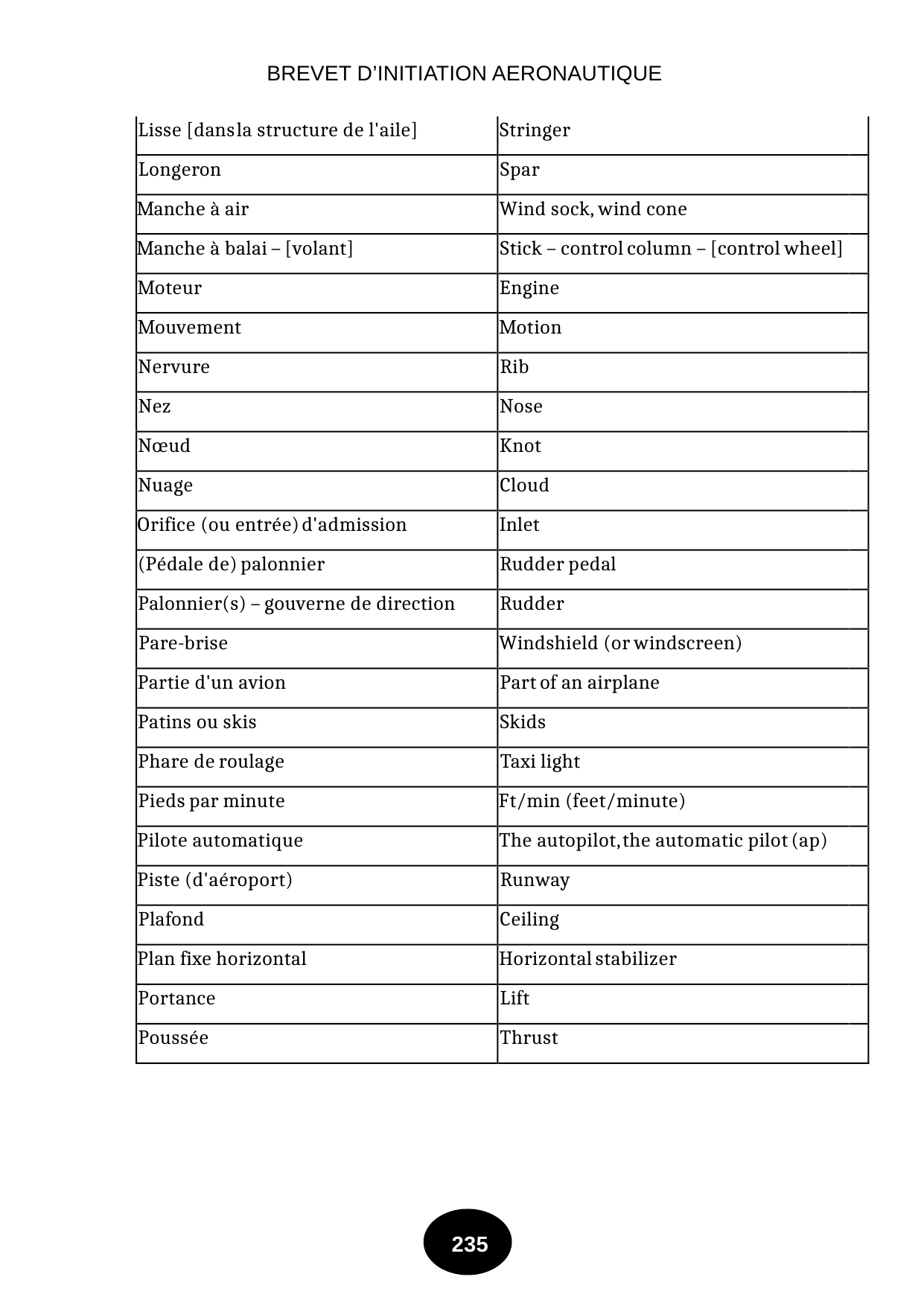

BREVET D’INITIATION AERONAUTIQUE
Lisse [dans
la structure de l'aile]
Stringer

Longeron
Spar

Manche à air
Wind sock,
wind cone

Manche à balai
–
[volant]
Stick
–
control
column
–
[control
wheel]

Moteur
Engine

Mouvement
Motion

Nervure
Rib

Nez
Nose

Nœud
Knot

Nuage
Cloud

Orifice (ou entrée)
d'admission
Inlet

(Pédale de)
palonnier
Rudder
pedal

Palonnier(s)
–
gouverne de direction
Rudder

Pare
-
brise
Windshield (or
windscreen)

Partie d'un avion
Part
of an airplane

Patins ou skis
Skids

Phare de
roulage
Taxi light

Pieds
par
minute
Ft/min (feet/minute)

Pilote automatique
The autopilot,
the automatic pilot
(ap)

Piste (d'aéroport)
Runway

Plafond
Ceiling

Plan fixe horizontal
Horizontal
stabilizer

Portance
Lift

Poussée
Thrust

235